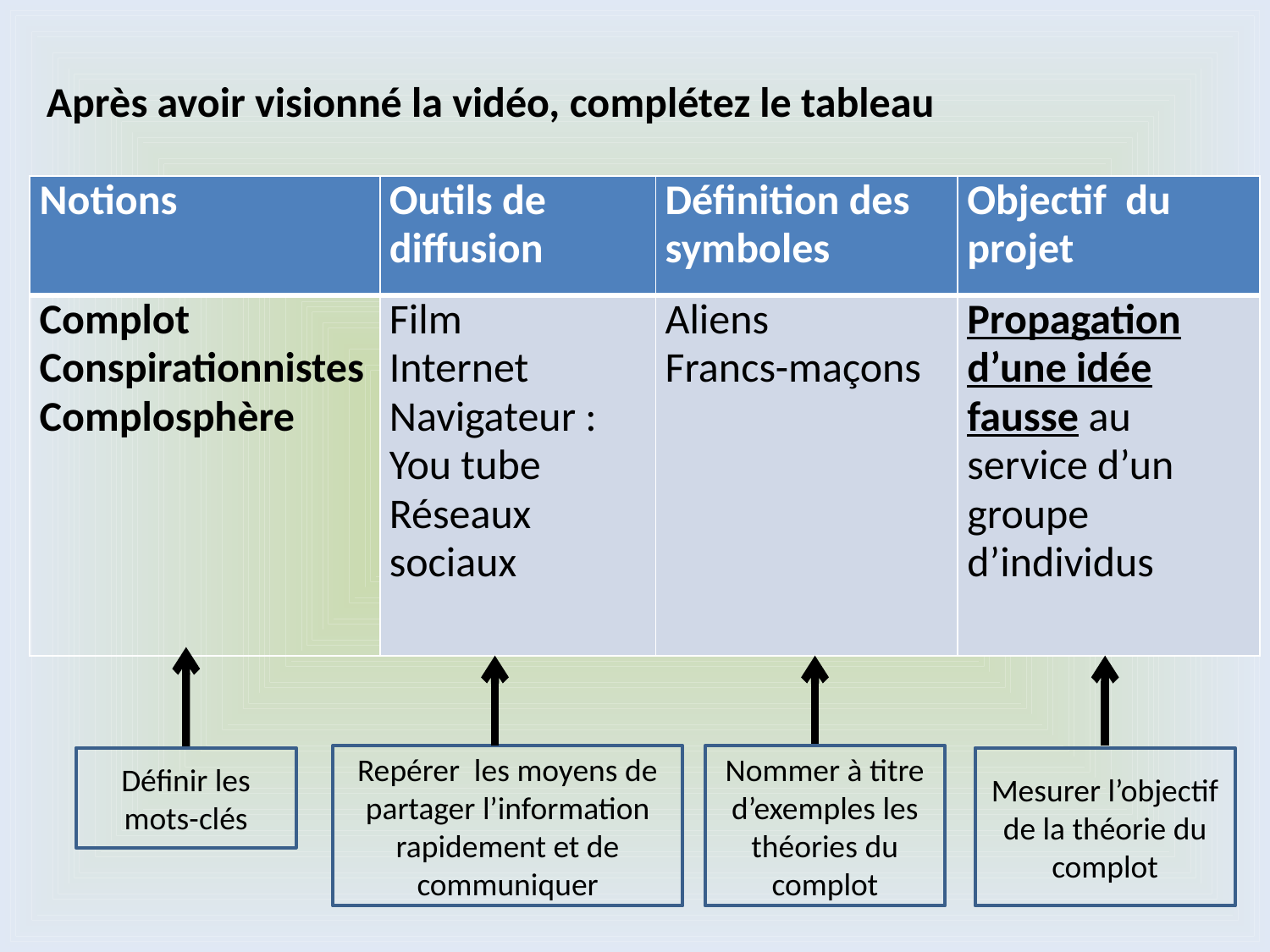

Après avoir visionné la vidéo, complétez le tableau
| Notions | Outils de diffusion | Définition des symboles | Objectif du projet |
| --- | --- | --- | --- |
| Complot Conspirationnistes Complosphère | Film Internet Navigateur : You tube Réseaux sociaux | Aliens Francs-maçons | Propagation d’une idée fausse au service d’un groupe d’individus |

Repérer  les moyens de partager l’information rapidement et de communiquer
Nommer à titre d’exemples les théories du complot
Définir les mots-clés
Mesurer l’objectif de la théorie du complot